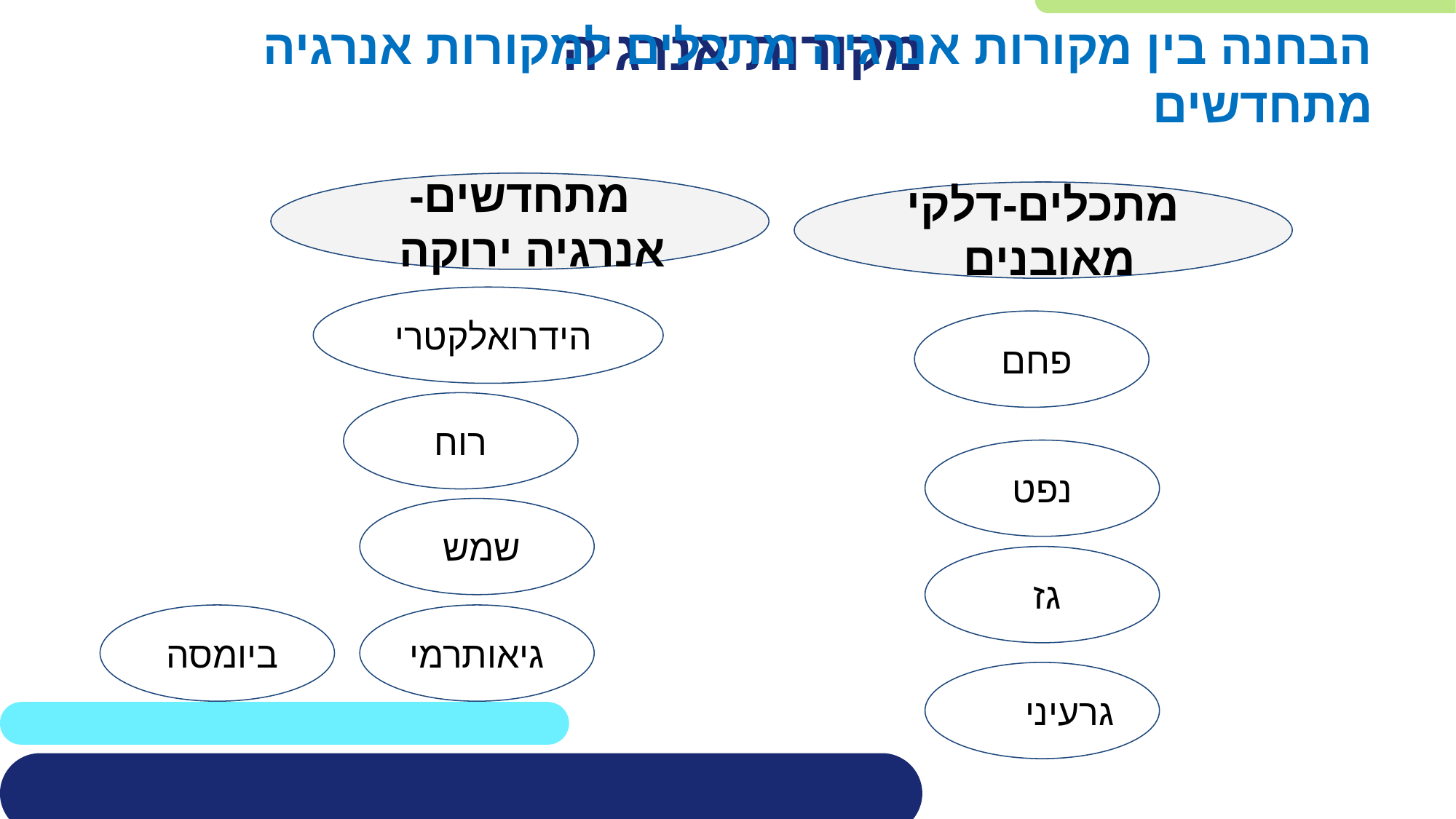

# מקורות אנרגיה
הבחנה בין מקורות אנרגיה מתכלים למקורות אנרגיה מתחדשים

מתחדשים- אנרגיה ירוקה
מתכלים-דלקי מאובנים
הידרואלקטרי
פחם
רוח
נפט
שמש
גז
ביומסה
גיאותרמי
גרעיני